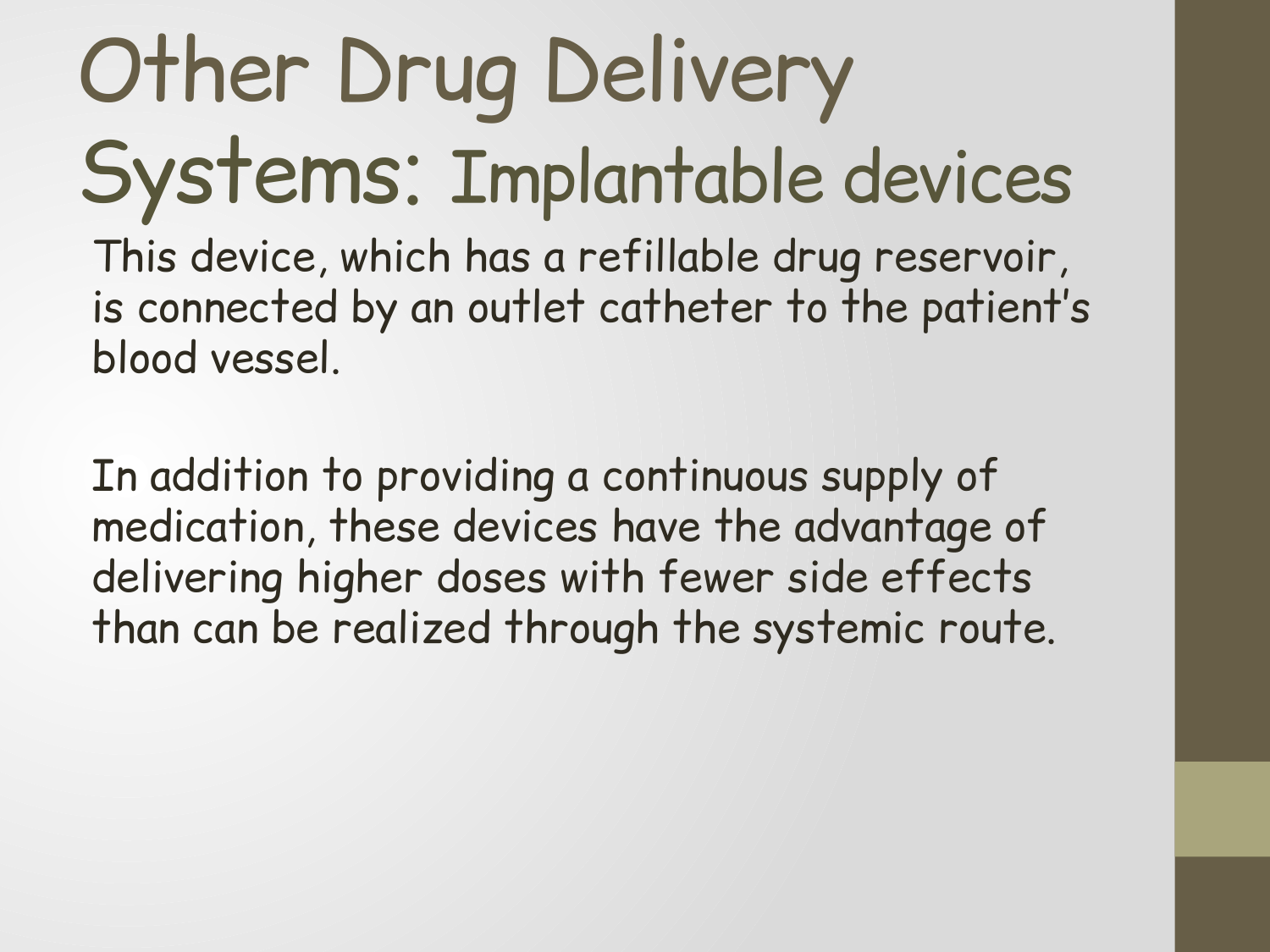

# Other Drug Delivery Systems: Implantable devices
This device, which has a refillable drug reservoir, is connected by an outlet catheter to the patient’s blood vessel.

In addition to providing a continuous supply of medication, these devices have the advantage of delivering higher doses with fewer side effects than can be realized through the systemic route.